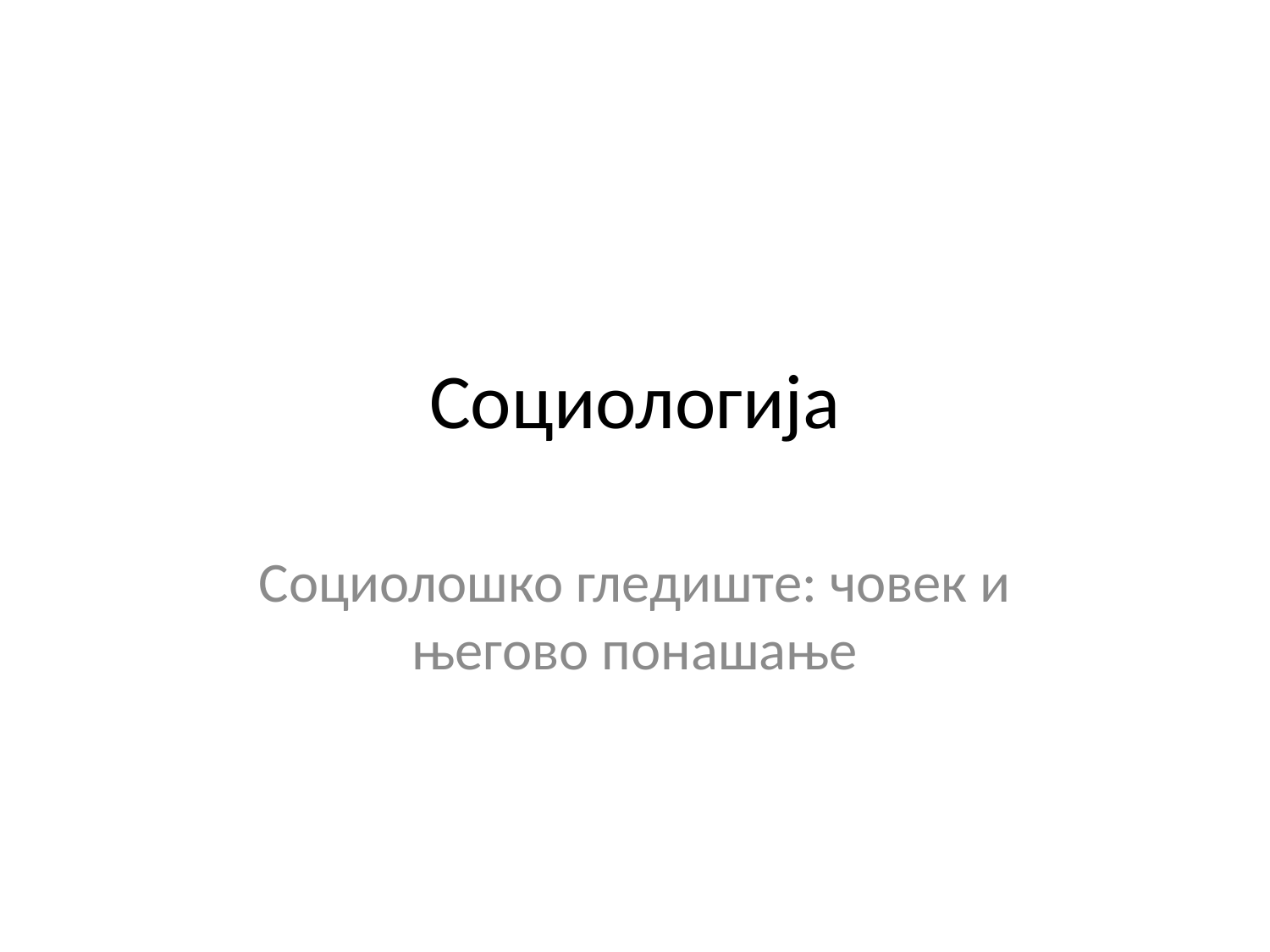

# Социологија
Социолошко гледиште: човек и његово понашање